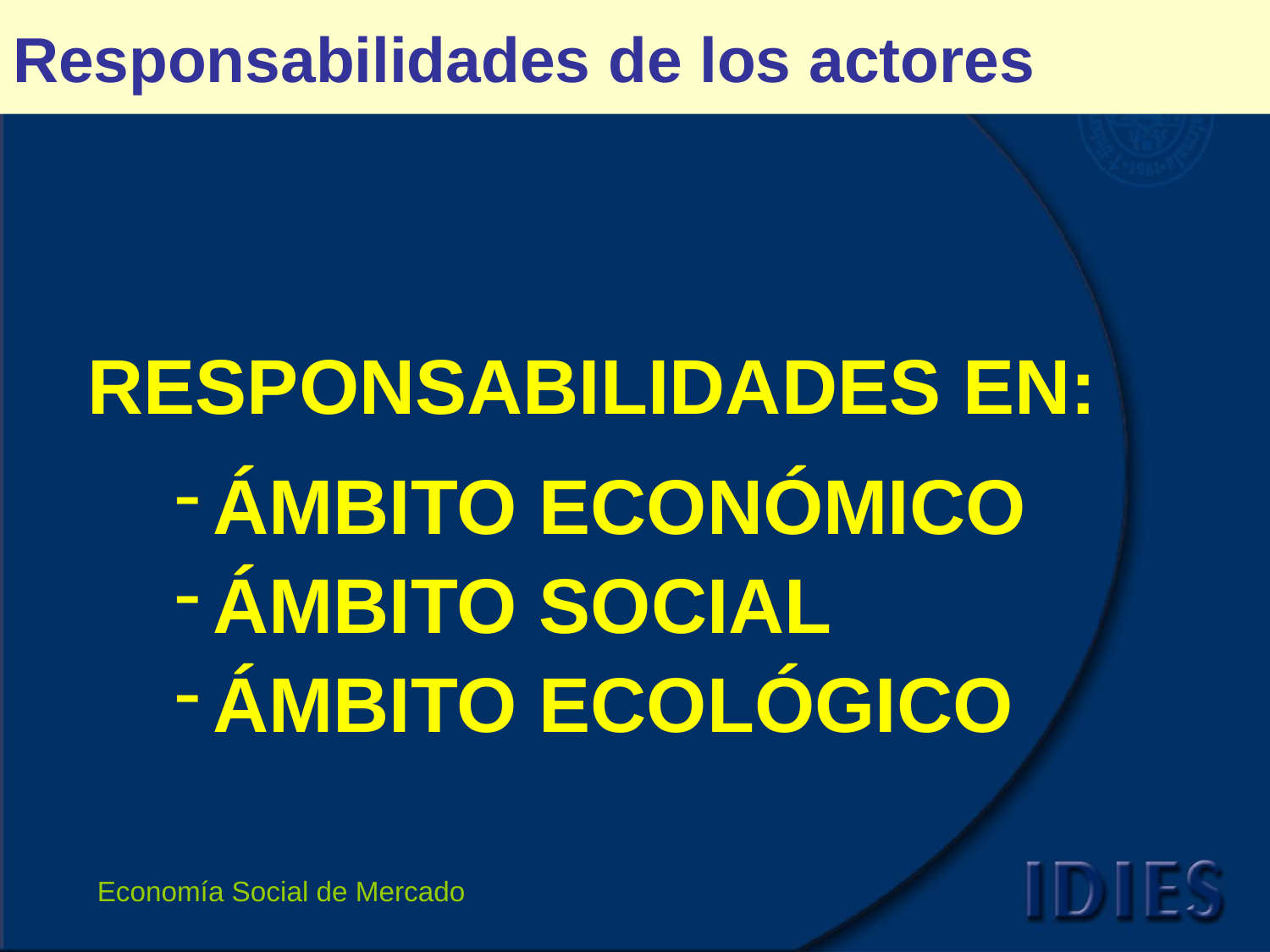

# Responsabilidades de los actores

RESPONSABILIDADES EN:
ÁMBITO ECONÓMICO
ÁMBITO SOCIAL
ÁMBITO ECOLÓGICO